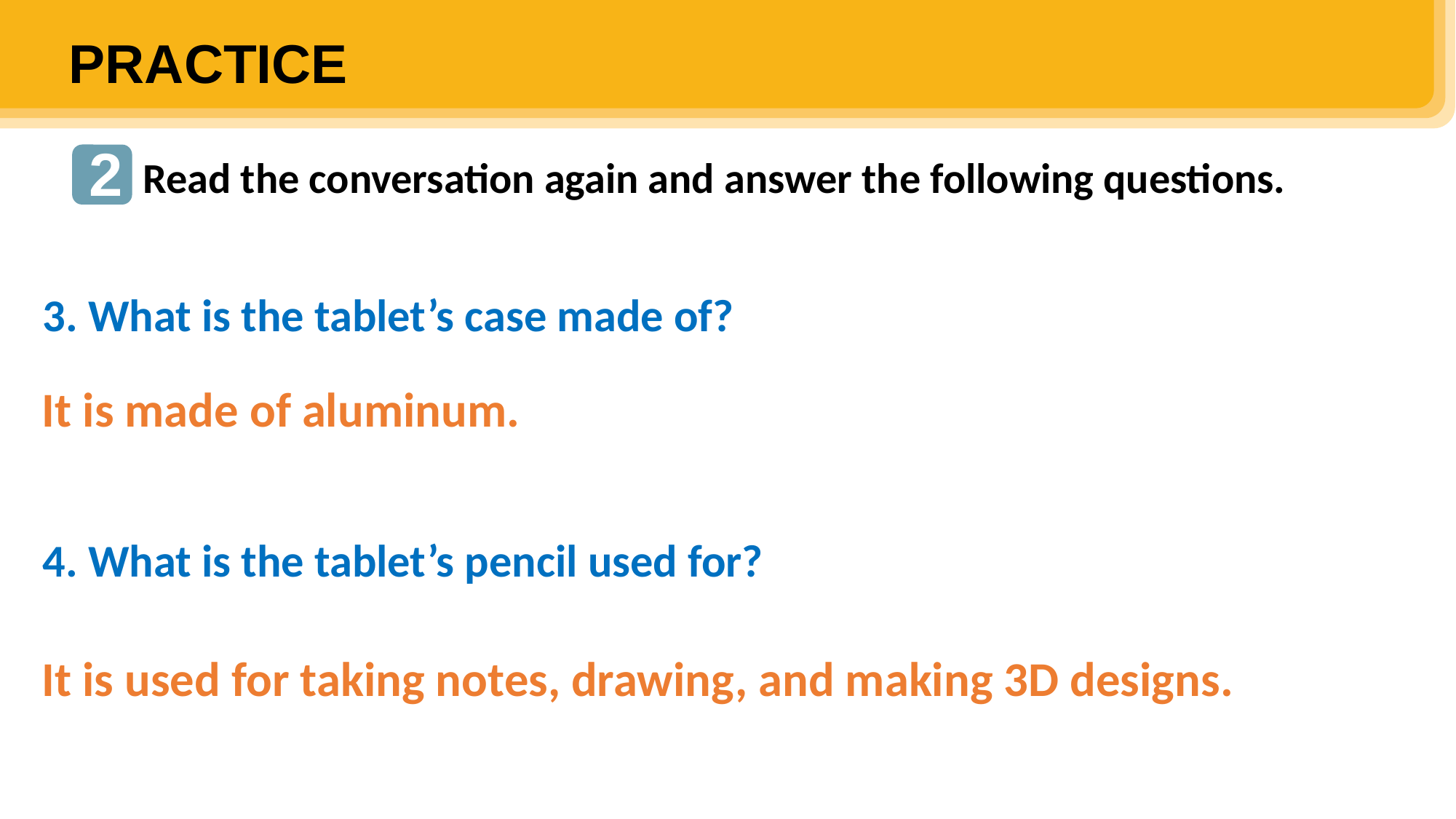

PRACTICE
2

Read the conversation again and answer the following questions.
3. What is the tablet’s case made of?

4. What is the tablet’s pencil used for?
It is made of aluminum.
It is used for taking notes, drawing, and making 3D designs.